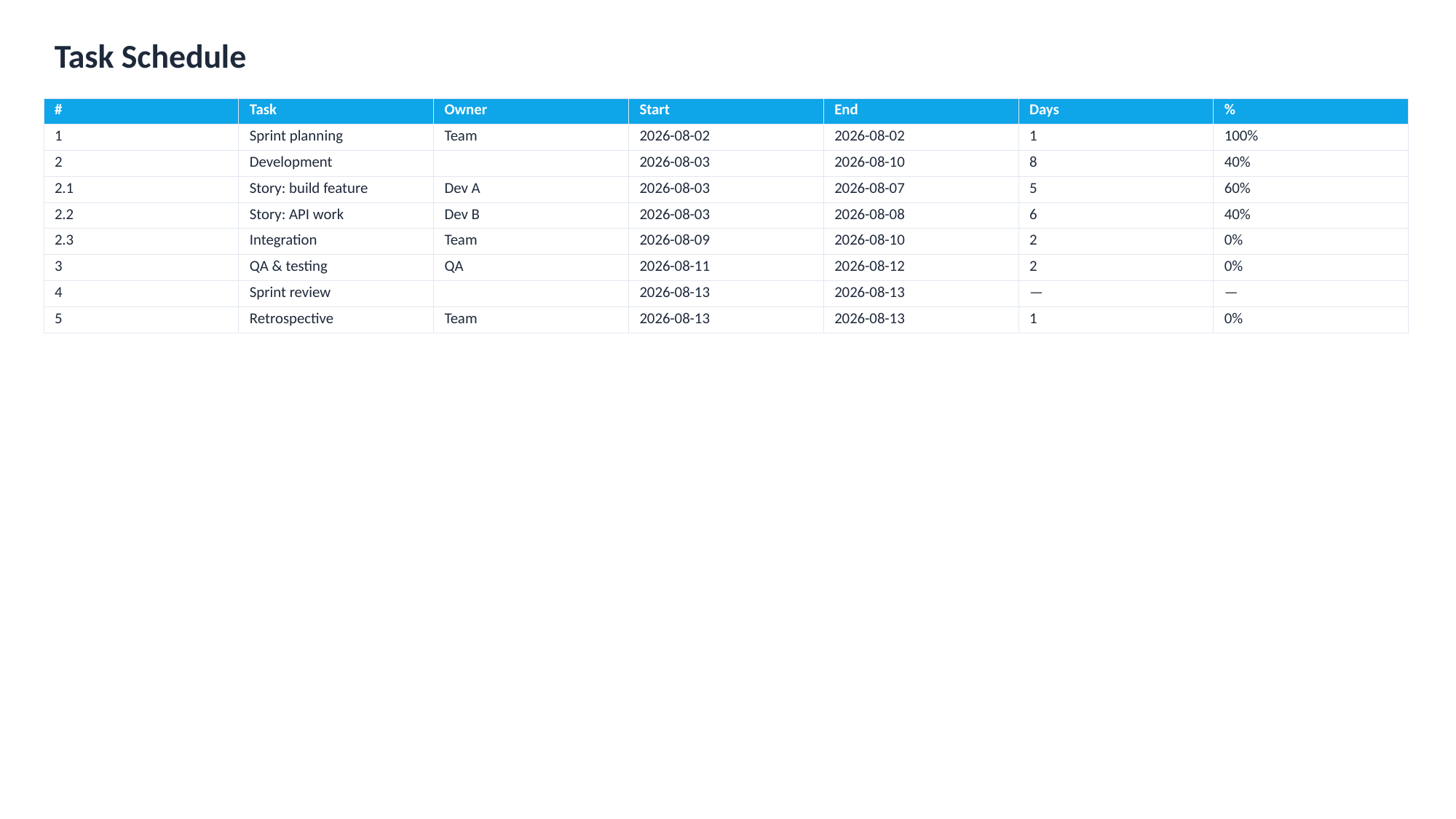

Task Schedule
| # | Task | Owner | Start | End | Days | % |
| --- | --- | --- | --- | --- | --- | --- |
| 1 | Sprint planning | Team | 2026-08-02 | 2026-08-02 | 1 | 100% |
| 2 | Development |  | 2026-08-03 | 2026-08-10 | 8 | 40% |
| 2.1 | Story: build feature | Dev A | 2026-08-03 | 2026-08-07 | 5 | 60% |
| 2.2 | Story: API work | Dev B | 2026-08-03 | 2026-08-08 | 6 | 40% |
| 2.3 | Integration | Team | 2026-08-09 | 2026-08-10 | 2 | 0% |
| 3 | QA & testing | QA | 2026-08-11 | 2026-08-12 | 2 | 0% |
| 4 | Sprint review |  | 2026-08-13 | 2026-08-13 | — | — |
| 5 | Retrospective | Team | 2026-08-13 | 2026-08-13 | 1 | 0% |